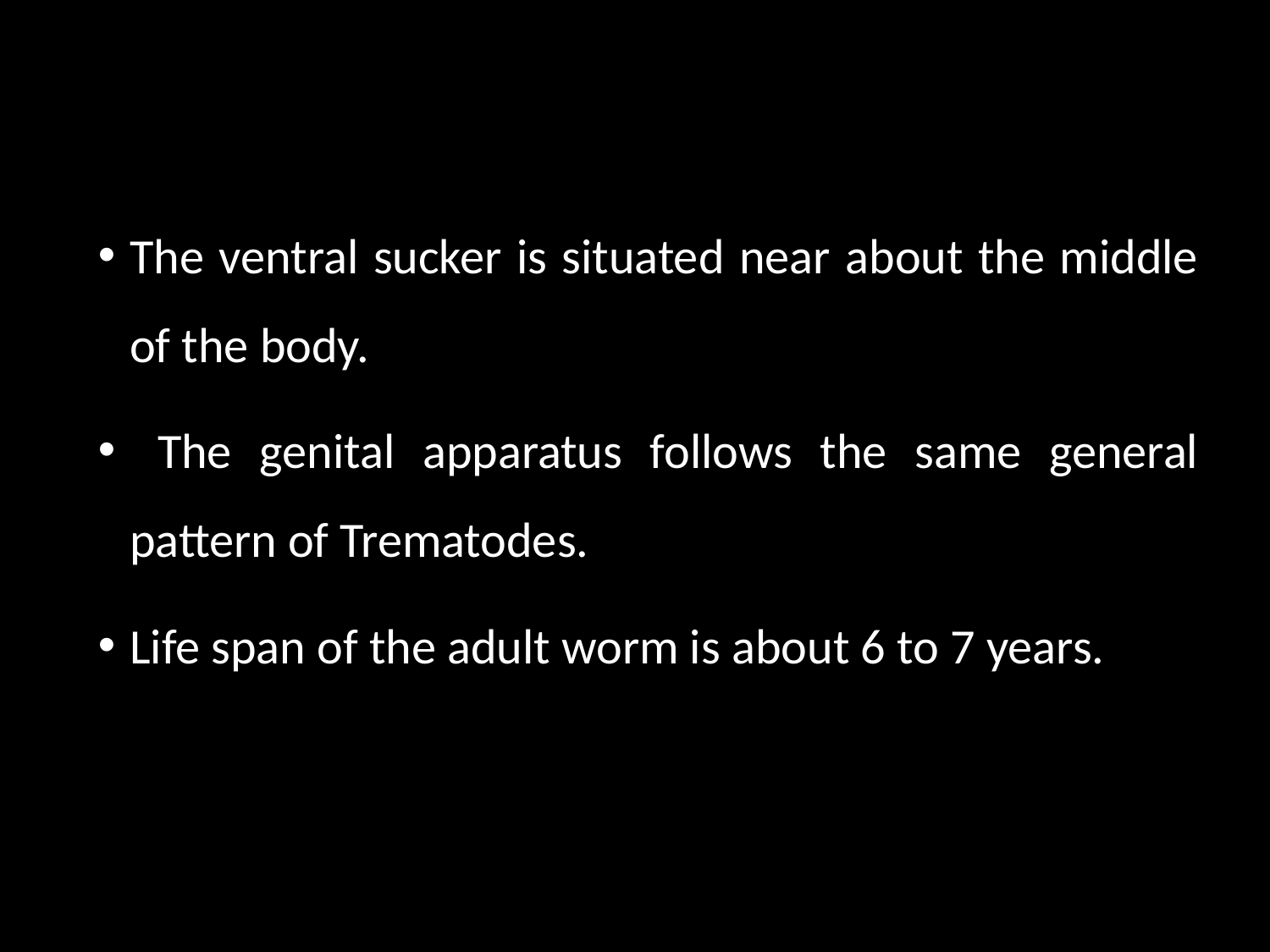

The ventral sucker is situated near about the middle of the body.
 The genital apparatus follows the same general pattern of Trematodes.
Life span of the adult worm is about 6 to 7 years.